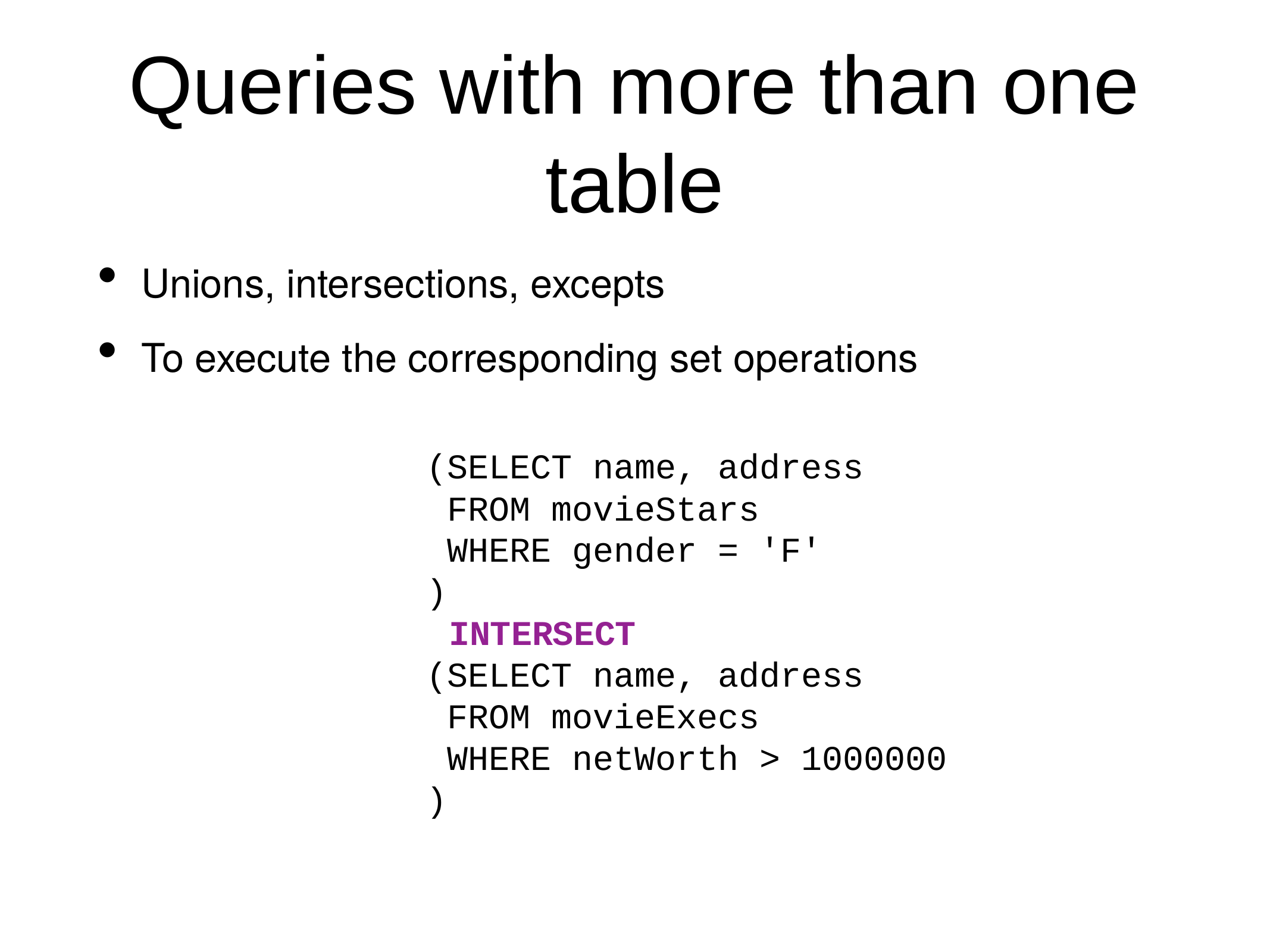

# Queries with more than one table
Unions, intersections, excepts
To execute the corresponding set operations
(SELECT name, address
 FROM movieStars
 WHERE gender = 'F'
)
INTERSECT
(SELECT name, address
 FROM movieExecs
 WHERE netWorth > 1000000
)